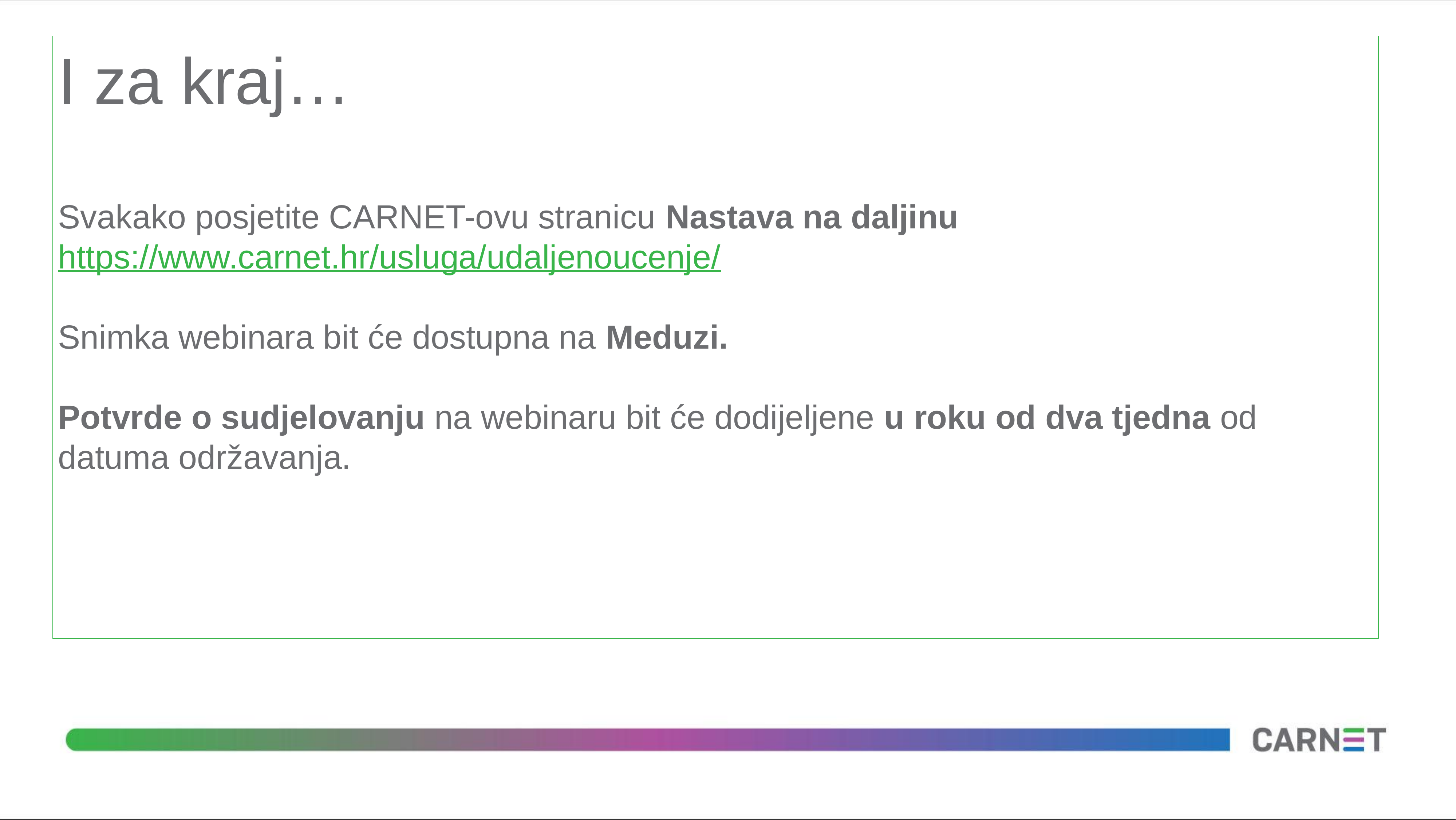

I za kraj…

Svakako posjetite CARNET-ovu stranicu Nastava na daljinu
https://www.carnet.hr/usluga/udaljenoucenje/

Snimka webinara bit će dostupna na Meduzi.

Potvrde o sudjelovanju na webinaru bit će dodijeljene u roku od dva tjedna od datuma održavanja.